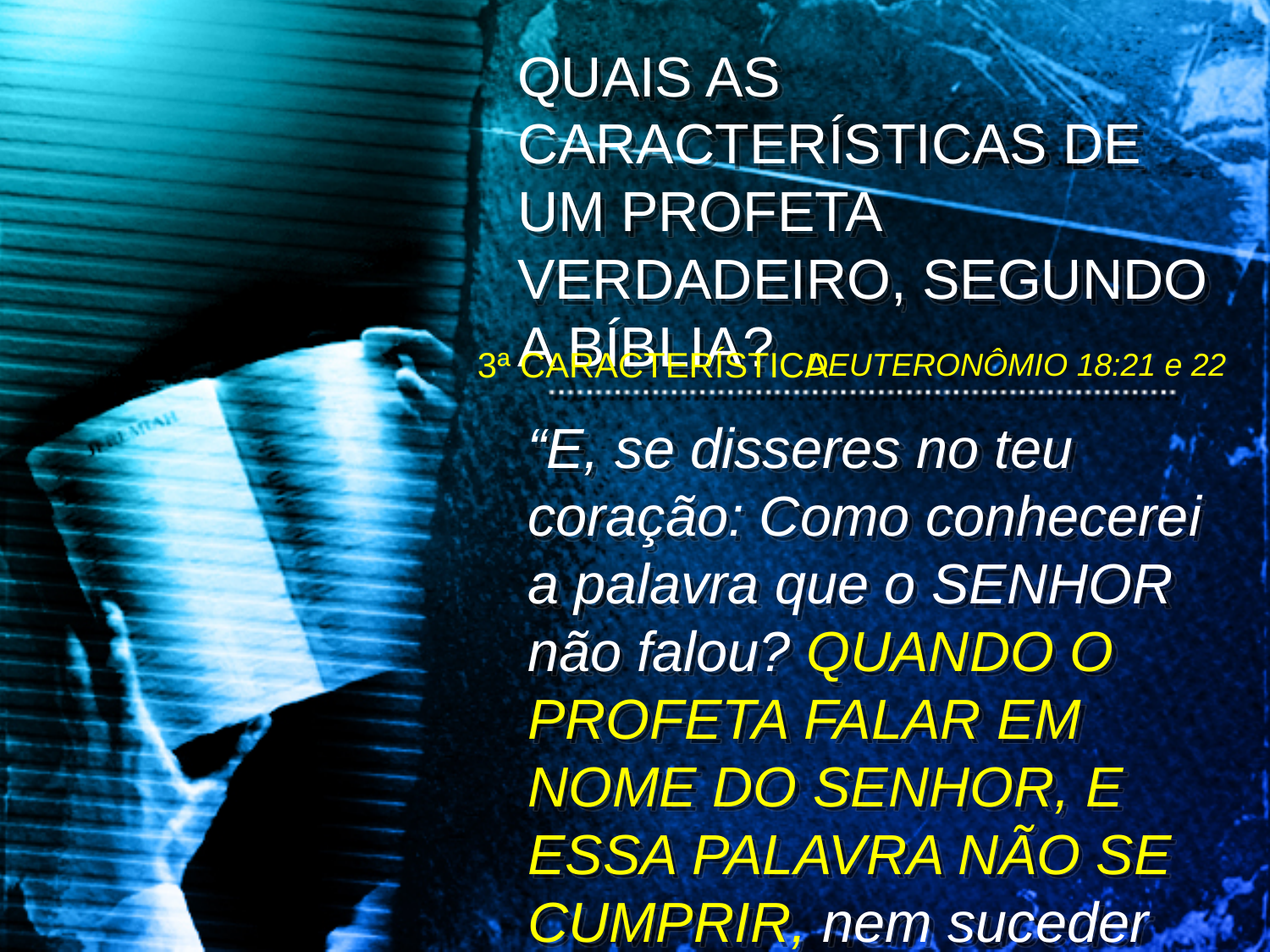

QUAIS AS CARACTERÍSTICAS DE UM PROFETA VERDADEIRO, SEGUNDO A BÍBLIA?

3ª CARACTERÍSTICA
           DEUTERONÔMIO 18:21 e 22
“E, se disseres no teu coração: Como conhecerei a palavra que o SENHOR não falou? QUANDO O PROFETA FALAR EM NOME DO SENHOR, E ESSA PALAVRA NÃO SE CUMPRIR, nem suceder assim;